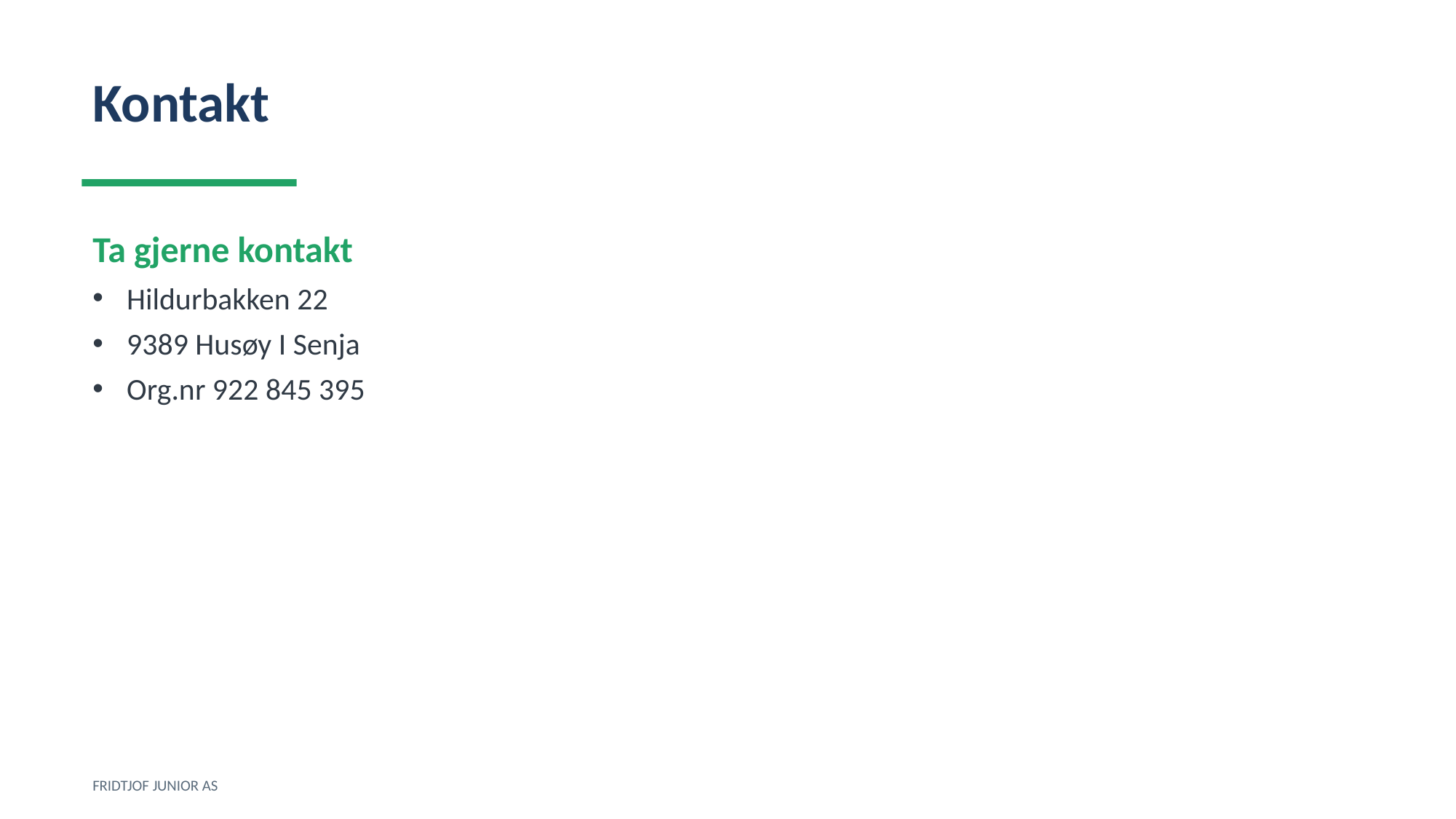

Kontakt

Ta gjerne kontakt
Hildurbakken 22
9389 Husøy I Senja
Org.nr 922 845 395
FRIDTJOF JUNIOR AS